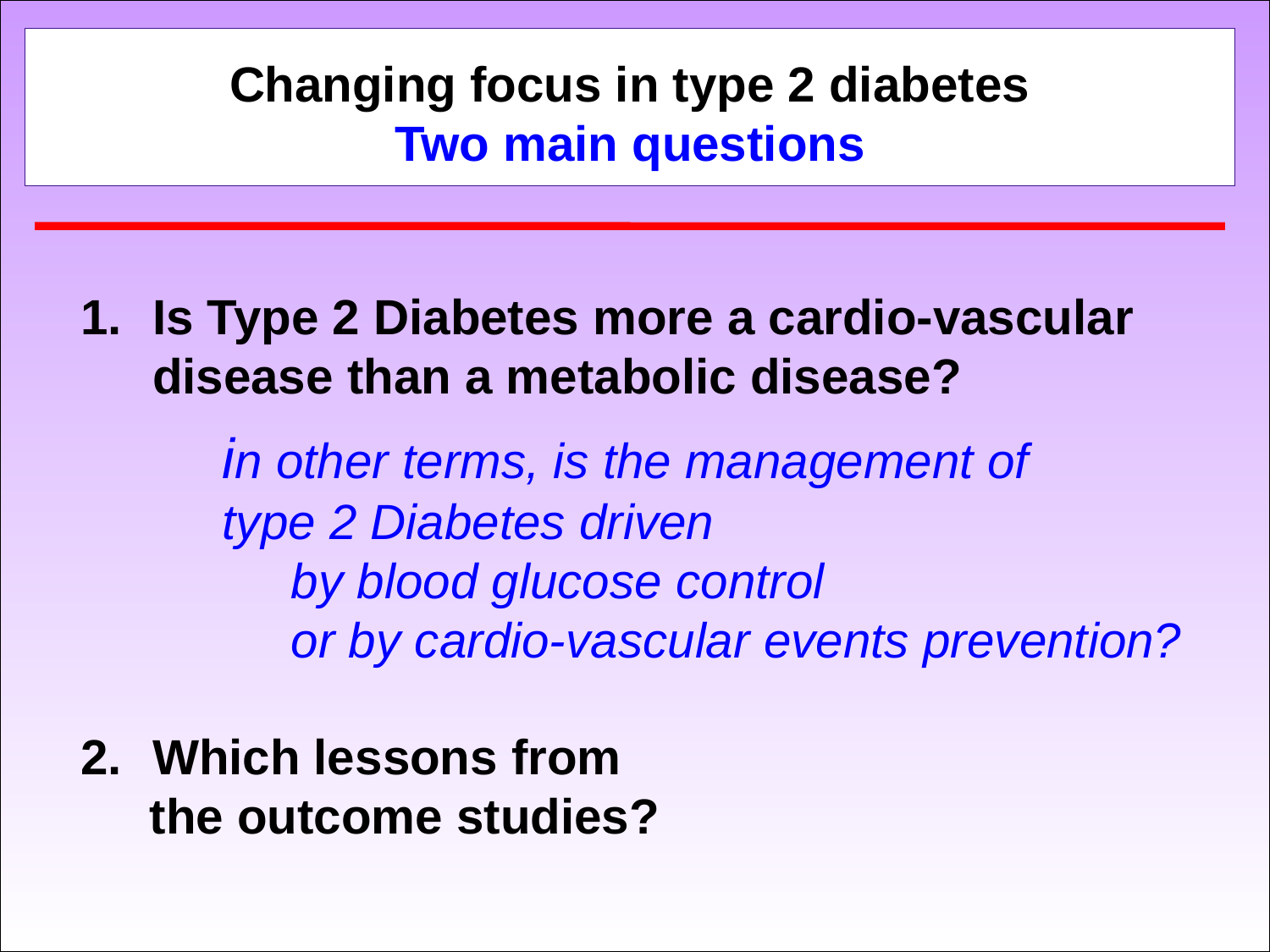

Changing focus in type 2 diabetes
Two main questions

Is Type 2 Diabetes more a cardio-vascular disease than a metabolic disease?

Which lessons from
     the outcome studies?
in other terms, is the management of
type 2 Diabetes driven
     by blood glucose control
     or by cardio-vascular events prevention?